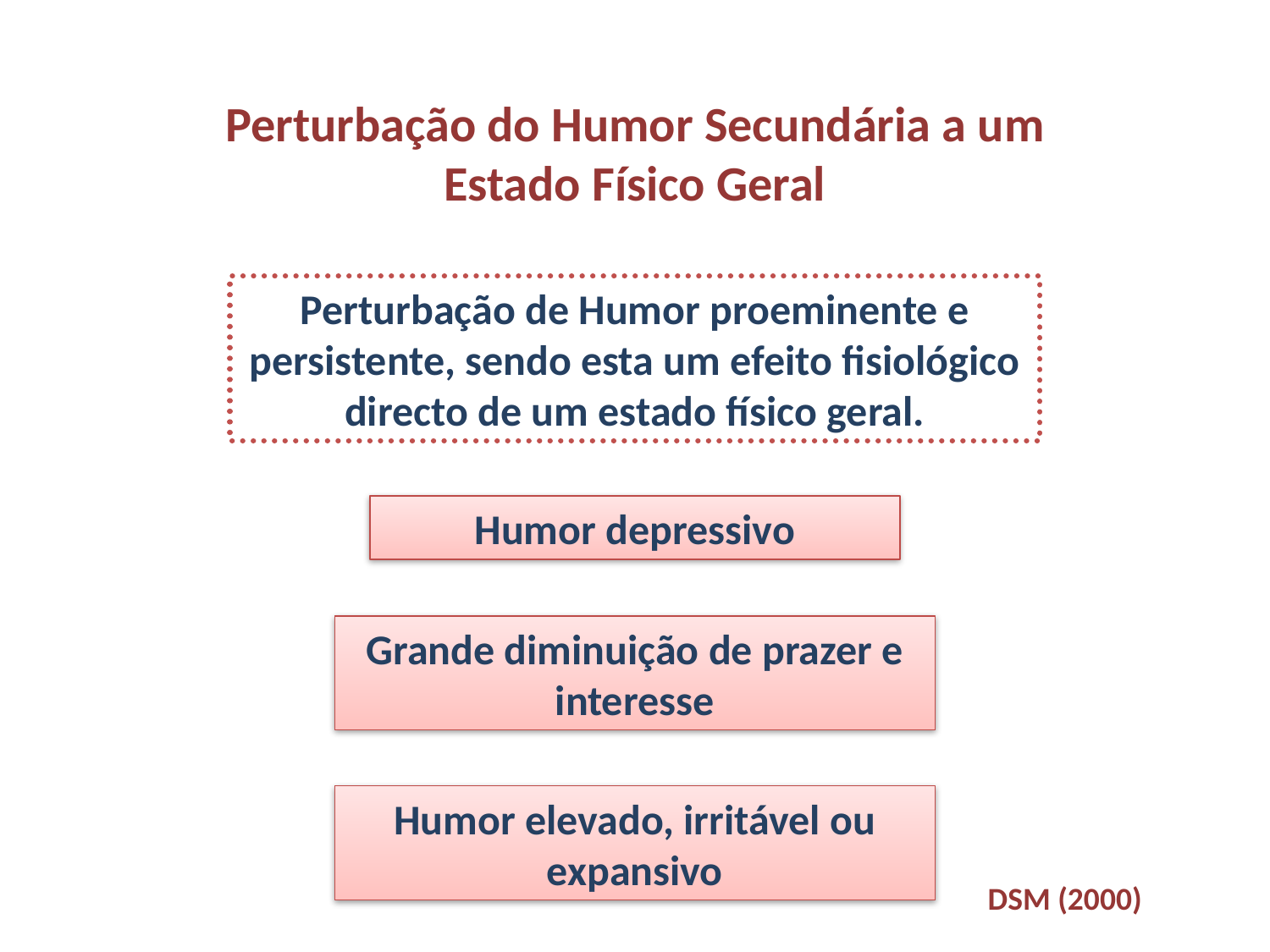

Perturbação do Humor Secundária a um Estado Físico Geral
Perturbação de Humor proeminente e persistente, sendo esta um efeito fisiológico directo de um estado físico geral.
Humor depressivo
Grande diminuição de prazer e interesse
Humor elevado, irritável ou expansivo
DSM (2000)